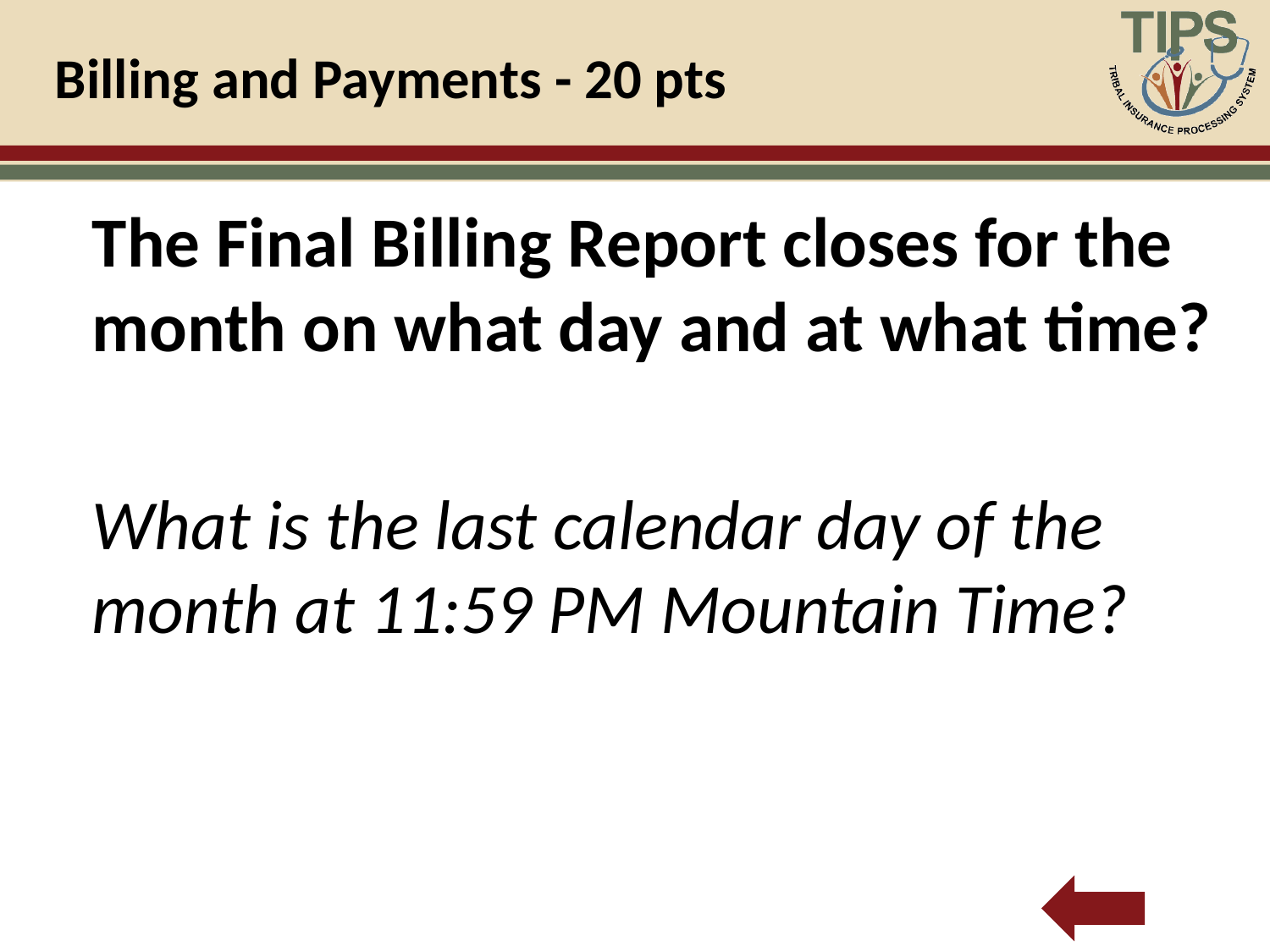

# Billing and Payments - 20 pts
The Final Billing Report closes for the month on what day and at what time?

What is the last calendar day of the month at 11:59 PM Mountain Time?